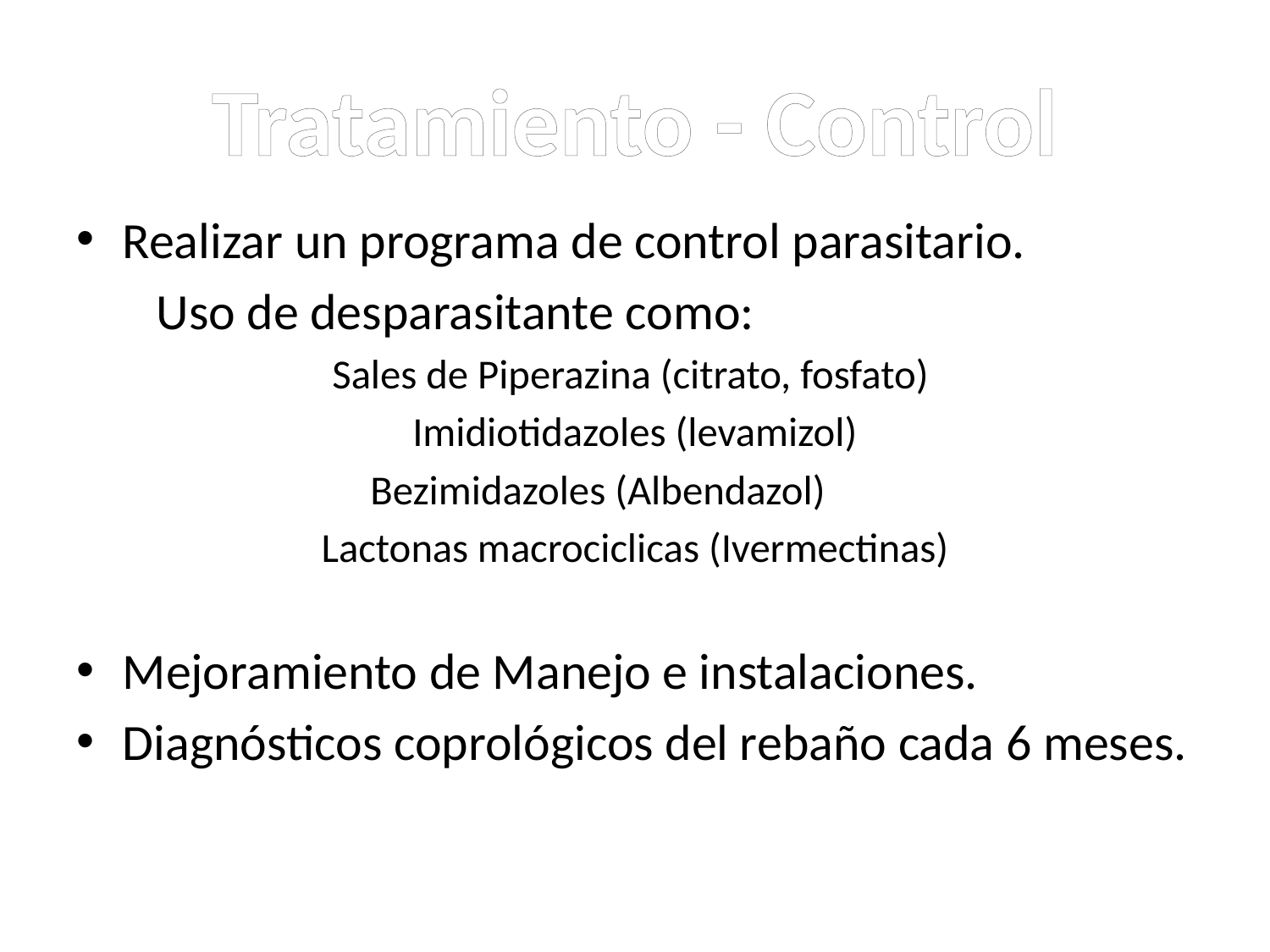

# Tratamiento - Control
Realizar un programa de control parasitario.
       Uso de desparasitante como:
Sales de Piperazina (citrato, fosfato)
Imidiotidazoles (levamizol)
Bezimidazoles (Albendazol)
Lactonas macrociclicas (Ivermectinas)

Mejoramiento de Manejo e instalaciones.
Diagnósticos coprológicos del rebaño cada 6 meses.